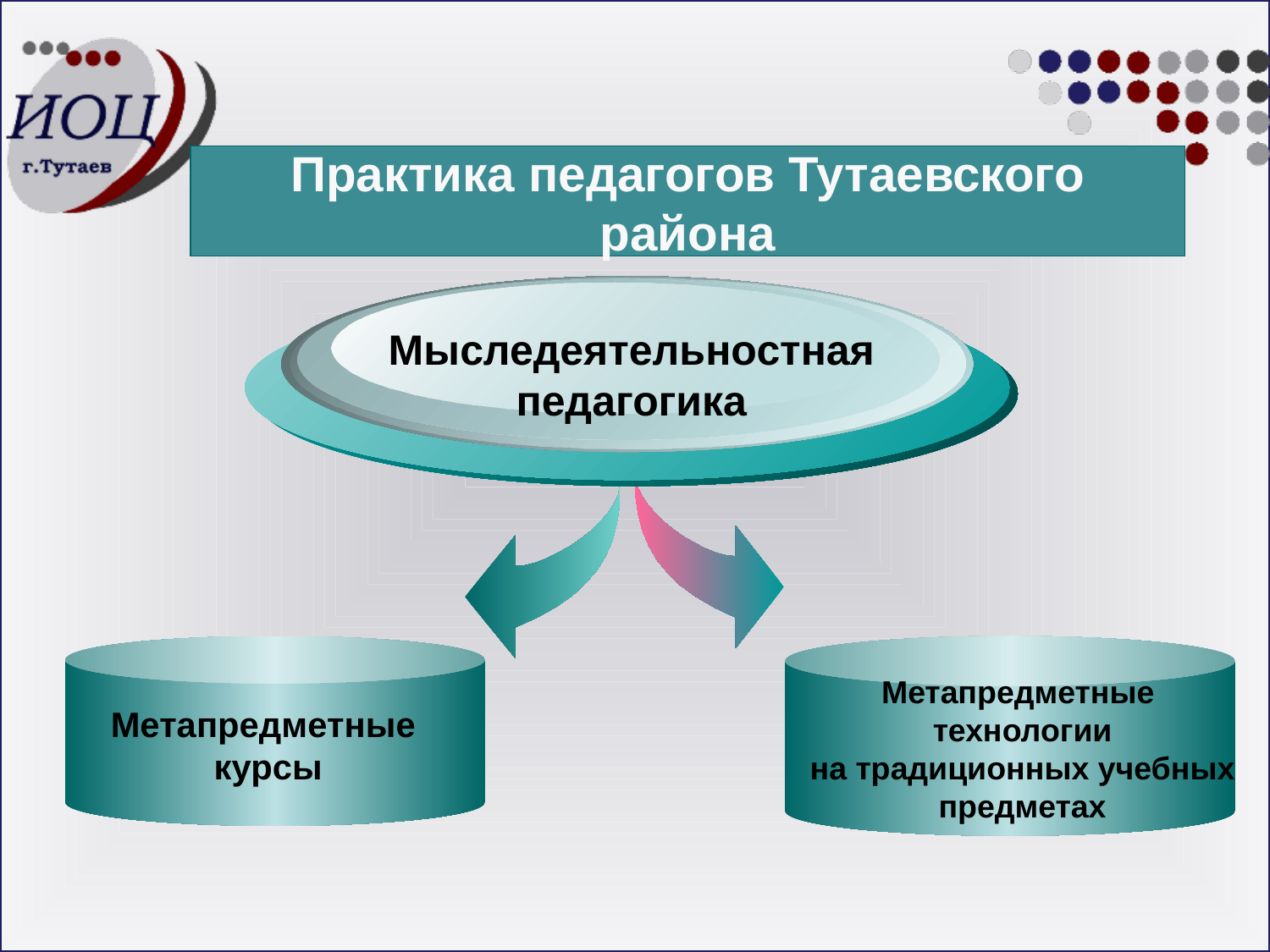

Практика педагогов Тутаевского района

Мыследеятельностная
педагогика

Метапредметные
технологии
на традиционных учебных
предметах
Метапредметные
курсы